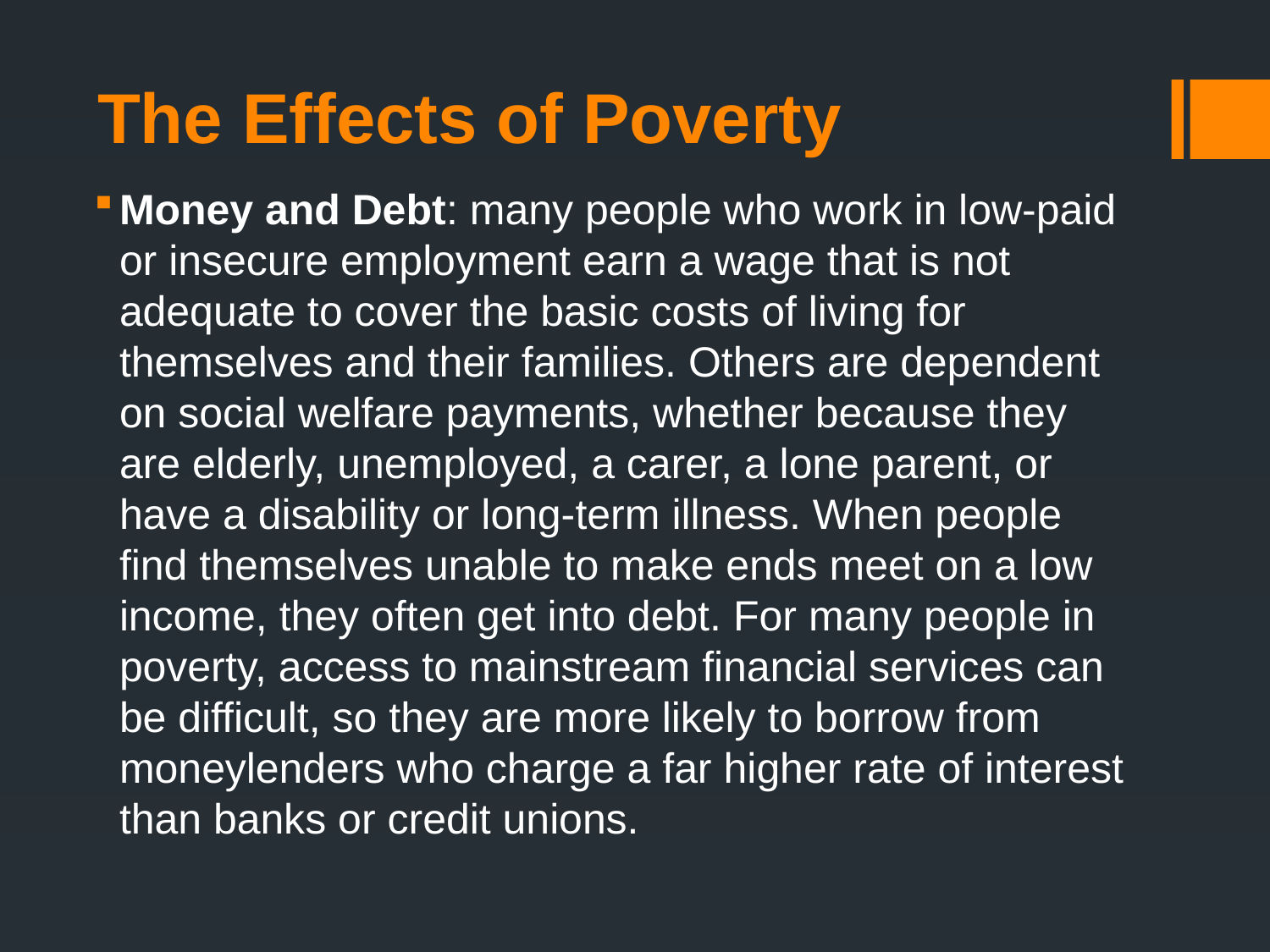

# The Effects of Poverty
Money and Debt: many people who work in low-paid or insecure employment earn a wage that is not adequate to cover the basic costs of living for themselves and their families. Others are dependent on social welfare payments, whether because they are elderly, unemployed, a carer, a lone parent, or have a disability or long-term illness. When people find themselves unable to make ends meet on a low income, they often get into debt. For many people in poverty, access to mainstream financial services can be difficult, so they are more likely to borrow from moneylenders who charge a far higher rate of interest than banks or credit unions.